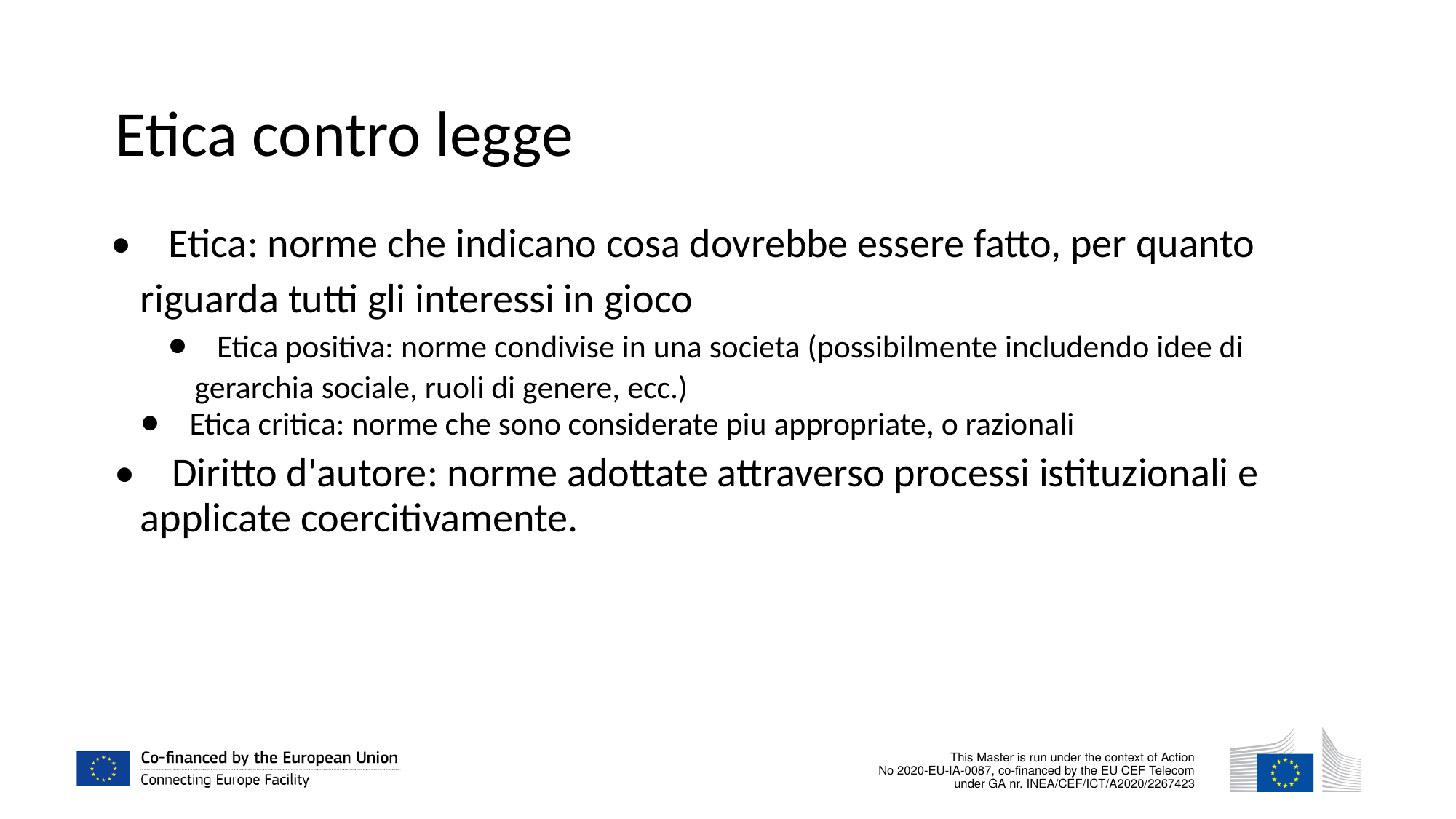

Etica contro legge
•    Etica: norme che indicano cosa dovrebbe essere fatto, per quanto
riguarda tutti gli interessi in gioco
•    Etica positiva: norme condivise in una societa (possibilmente includendo idee di gerarchia sociale, ruoli di genere, ecc.)
•    Etica critica: norme che sono considerate piu appropriate, o razionali
•    Diritto d'autore: norme adottate attraverso processi istituzionali e applicate coercitivamente.